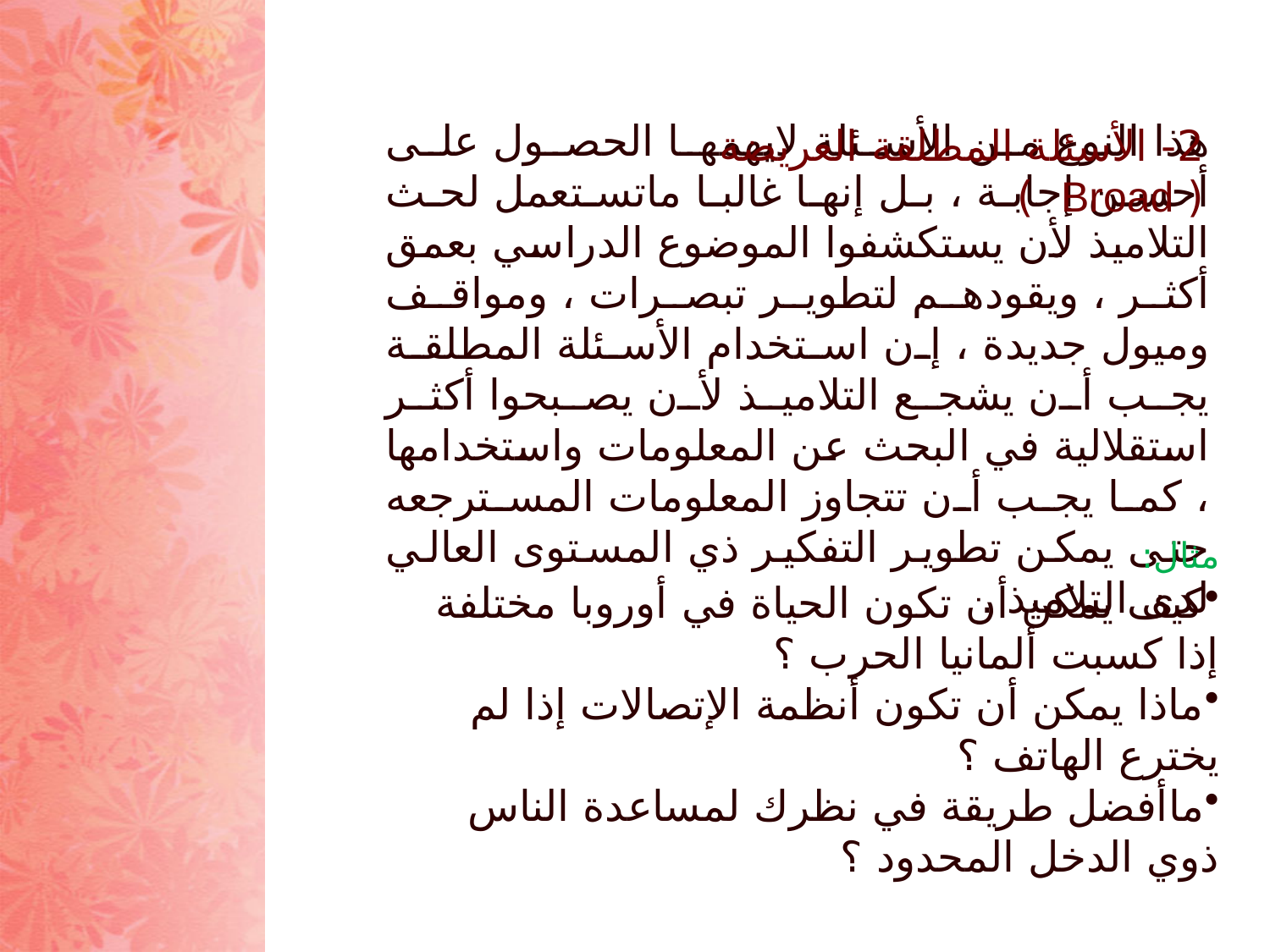

#
2- الأسئلة المطلقة العريضة ( Broad  )

هذا النوع من الأسئلة لايهمها الحصول على أحسن إجابة ، بل إنها غالبا ماتستعمل لحث التلاميذ لأن يستكشفوا الموضوع الدراسي بعمق أكثر ، ويقودهم لتطوير تبصرات ، ومواقف وميول جديدة ، إن استخدام الأسئلة المطلقة يجب أن يشجع التلاميذ لأن يصبحوا أكثر استقلالية في البحث عن المعلومات واستخدامها ، كما يجب أن تتجاوز المعلومات المسترجعه حتى يمكن تطوير التفكير ذي المستوى العالي لدى التلاميذ .

مثال:
كيف يمكن أن تكون الحياة في أوروبا مختلفة إذا كسبت ألمانيا الحرب ؟
ماذا يمكن أن تكون أنظمة الإتصالات إذا لم يخترع الهاتف ؟
ماأفضل طريقة في نظرك لمساعدة الناس ذوي الدخل المحدود ؟